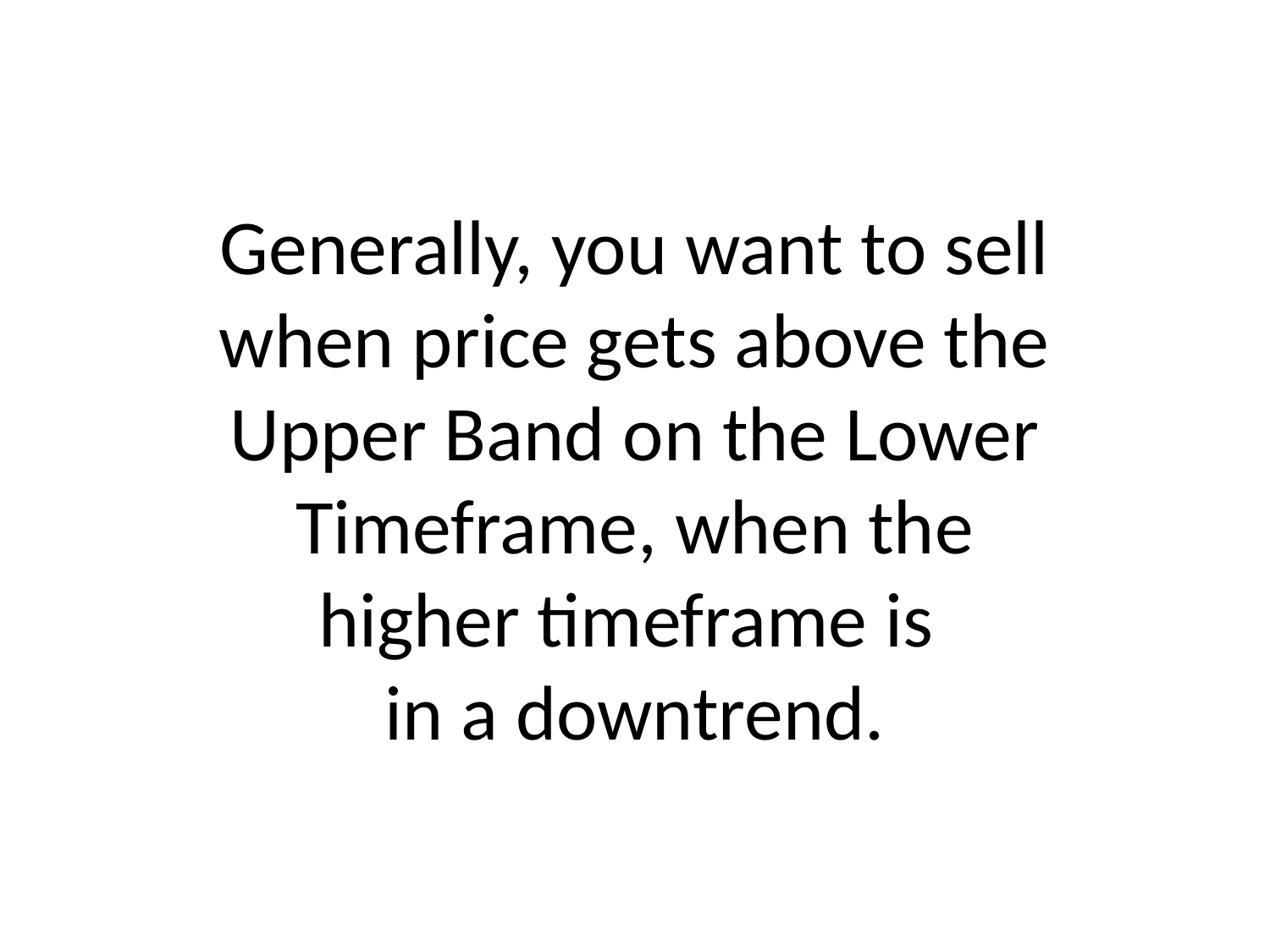

# Generally, you want to sell when price gets above the Upper Band on the Lower Timeframe, when the higher timeframe is in a downtrend.